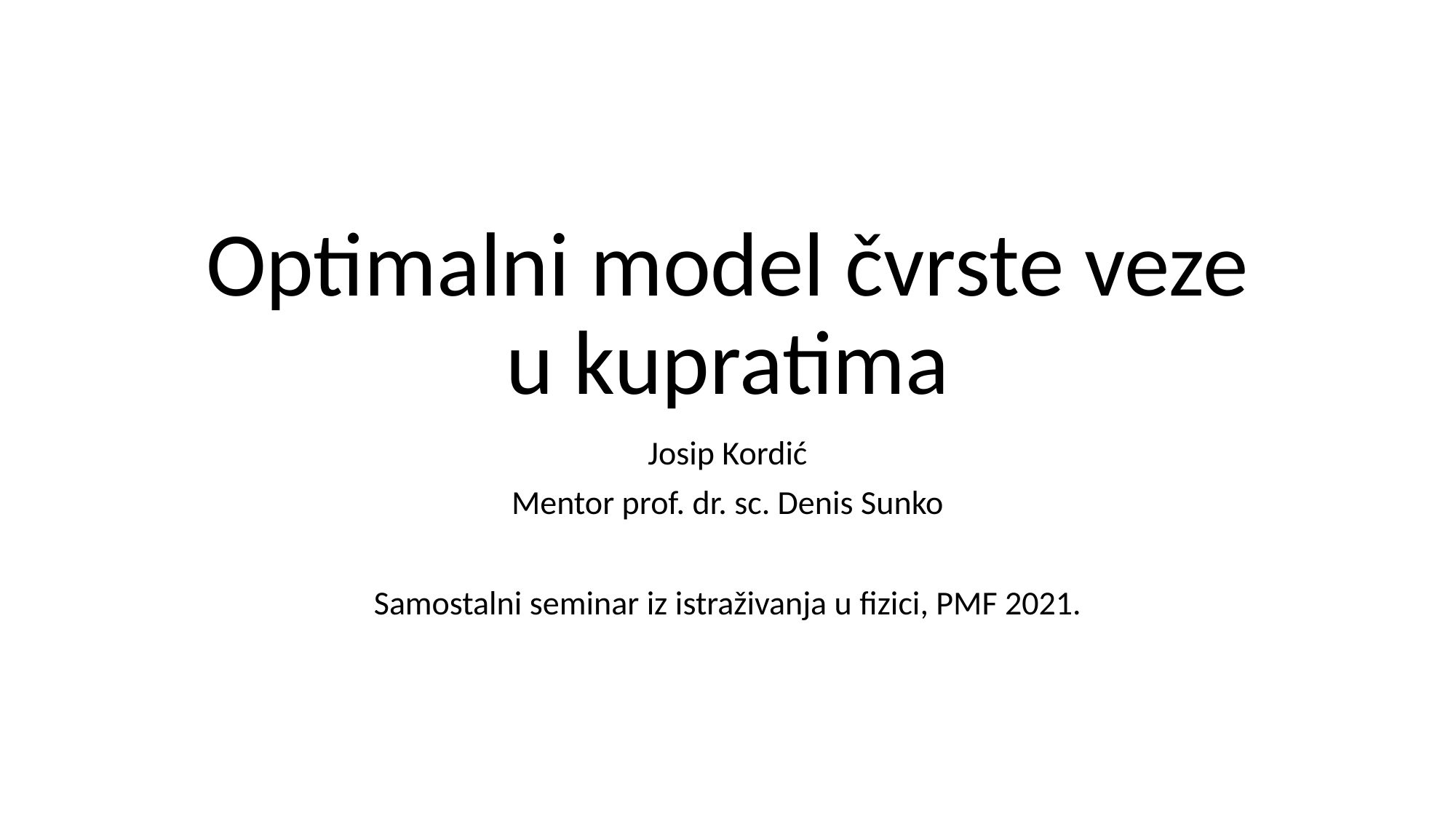

# Optimalni model čvrste veze u kupratima
Josip Kordić
Mentor prof. dr. sc. Denis Sunko

Samostalni seminar iz istraživanja u fizici, PMF 2021.